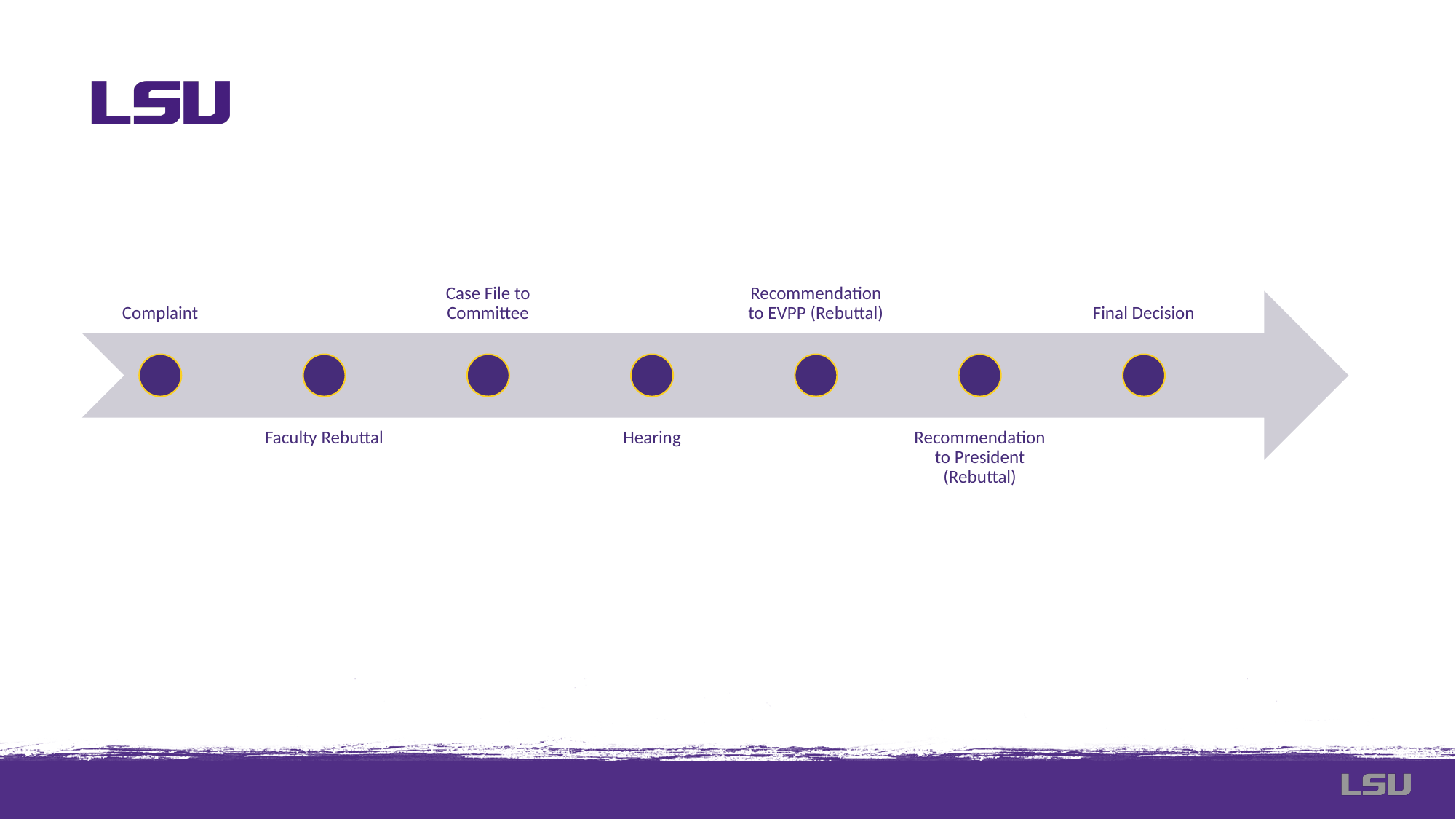

Timeline
Complaint
Faculty Rebuttal
Case File to Committee
Hearing
Recommendation to EVPP (Rebuttal)
Recommendation to President (Rebuttal)
Final Decision